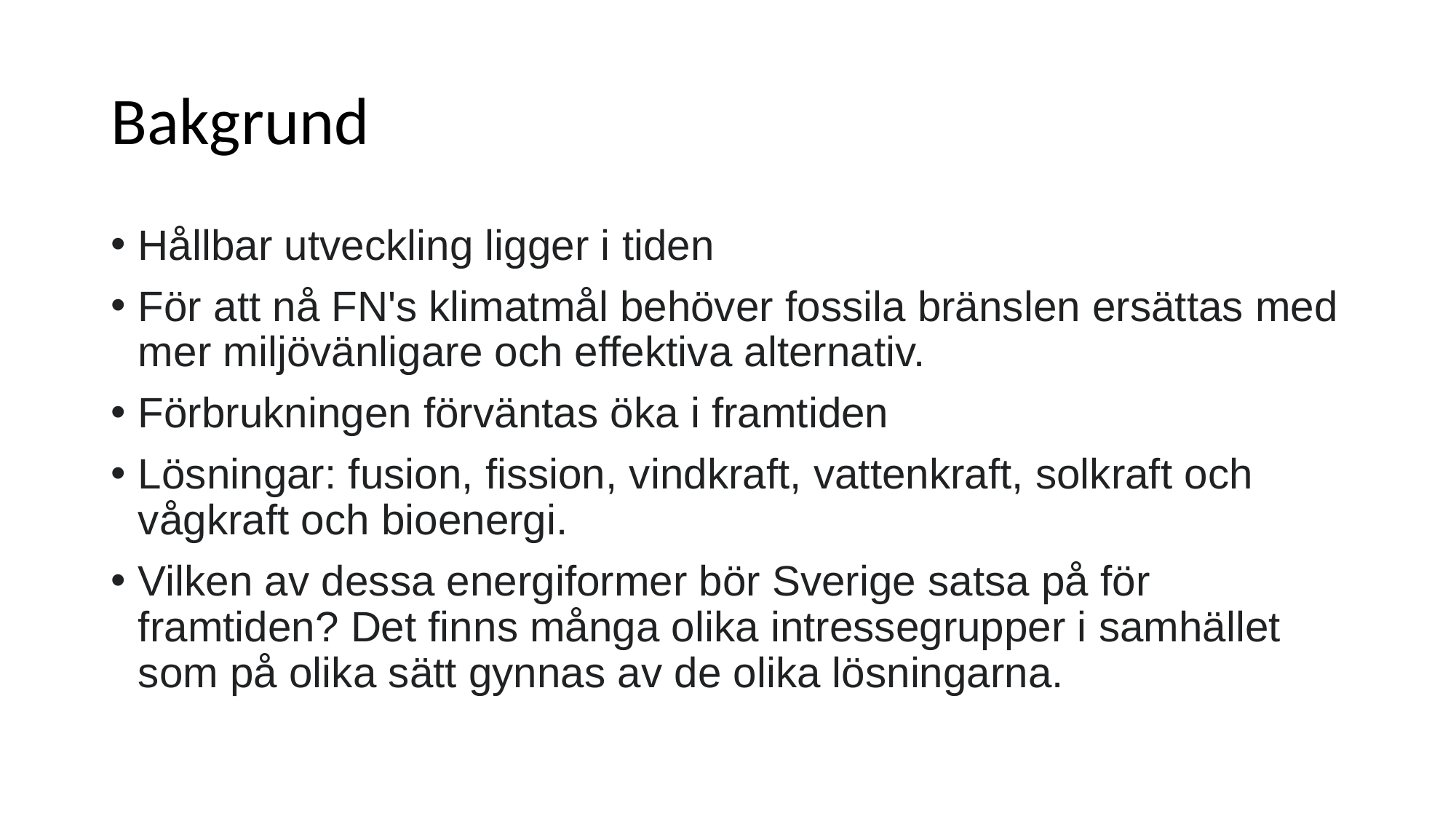

# Bakgrund
Hållbar utveckling ligger i tiden
För att nå FN's klimatmål behöver fossila bränslen ersättas med mer miljövänligare och effektiva alternativ.
Förbrukningen förväntas öka i framtiden
Lösningar: fusion, fission, vindkraft, vattenkraft, solkraft och vågkraft och bioenergi.
Vilken av dessa energiformer bör Sverige satsa på för framtiden? Det finns många olika intressegrupper i samhället som på olika sätt gynnas av de olika lösningarna.